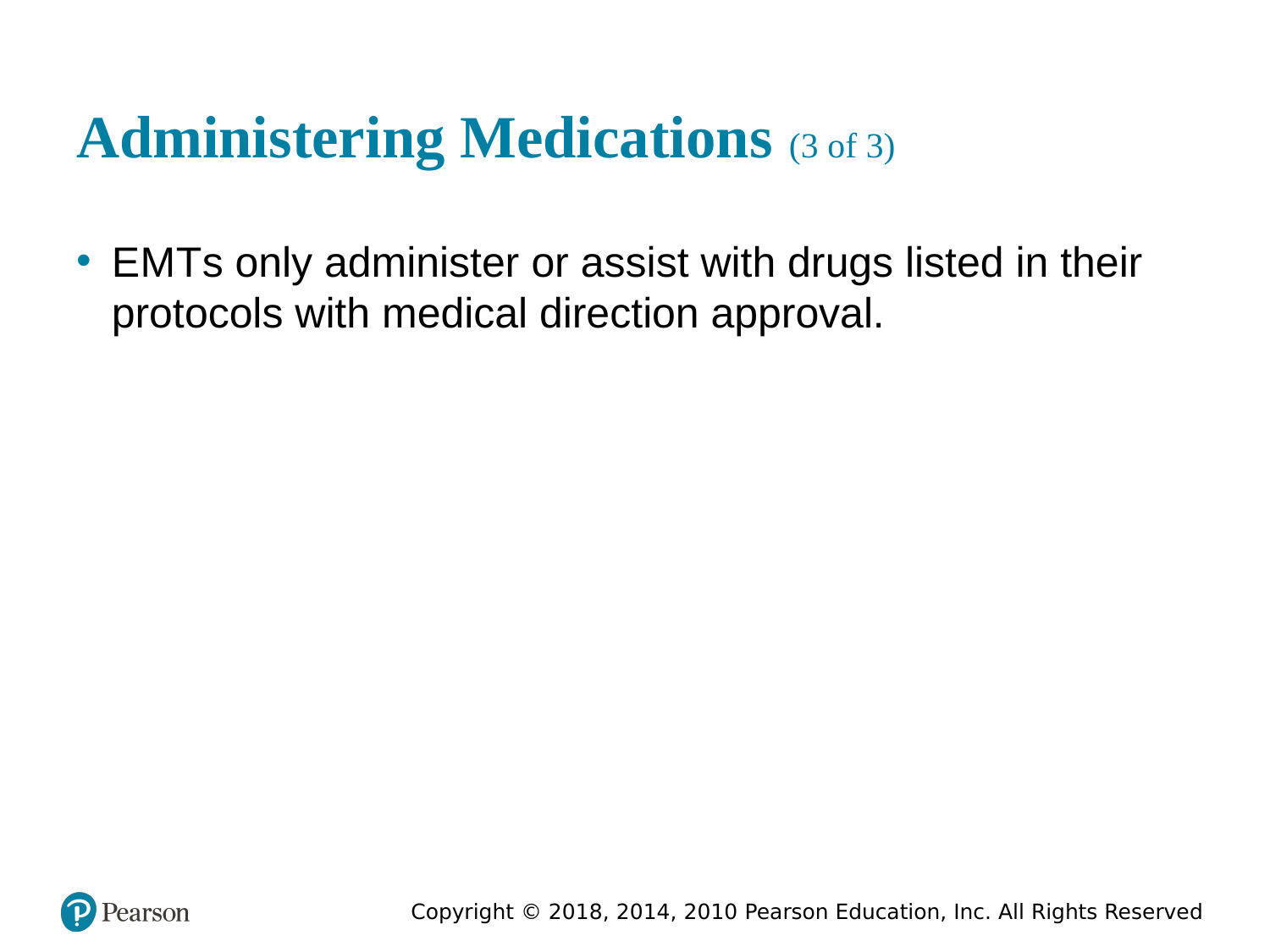

# Administering Medications (3 of 3)
E M T s only administer or assist with drugs listed in their protocols with medical direction approval.